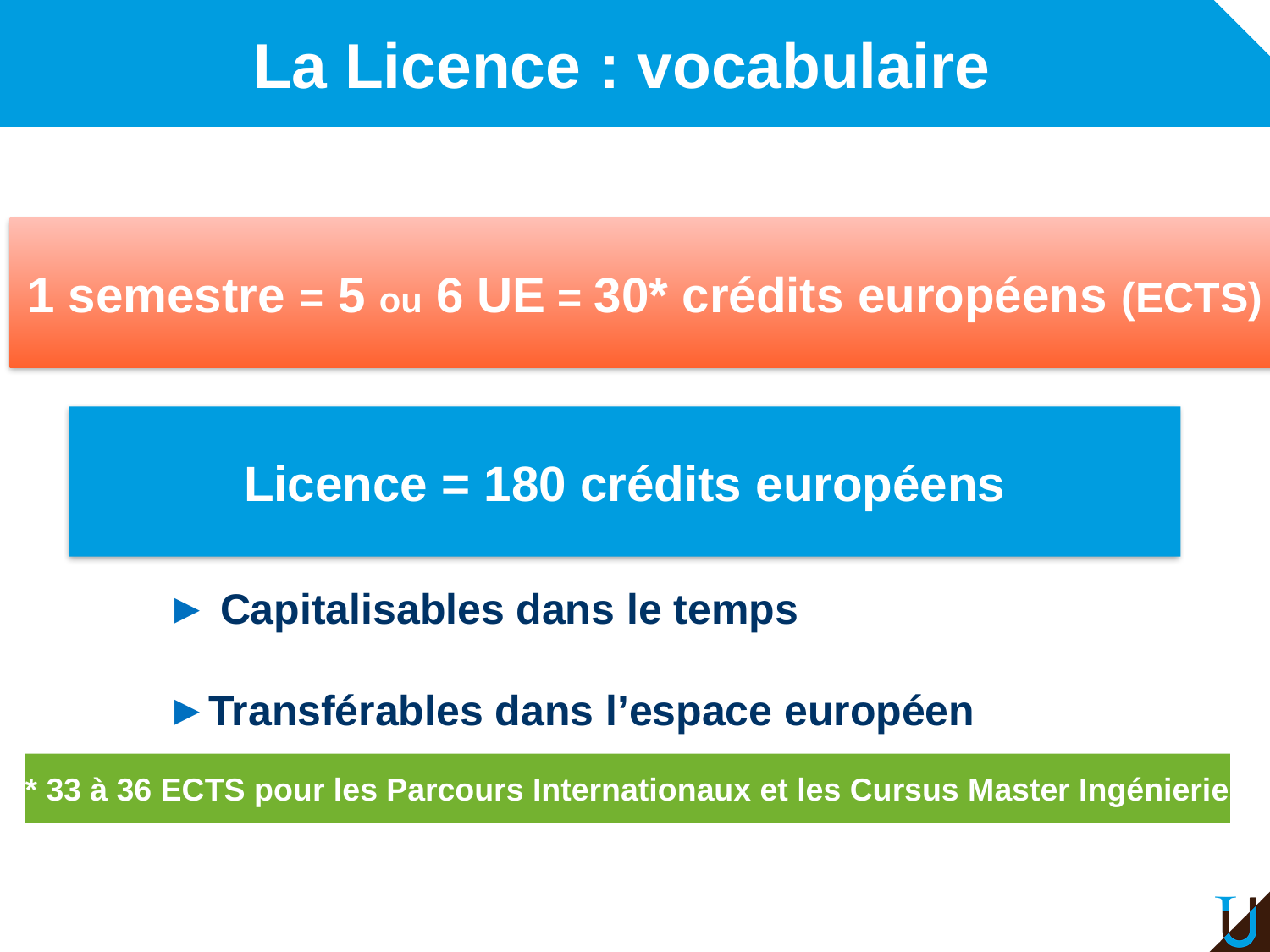

# La Licence : vocabulaire
1 semestre = 5 ou 6 UE = 30* crédits européens (ECTS)
Licence = 180 crédits européens
 Capitalisables dans le temps
Transférables dans l’espace européen
* 33 à 36 ECTS pour les Parcours Internationaux et les Cursus Master Ingénierie